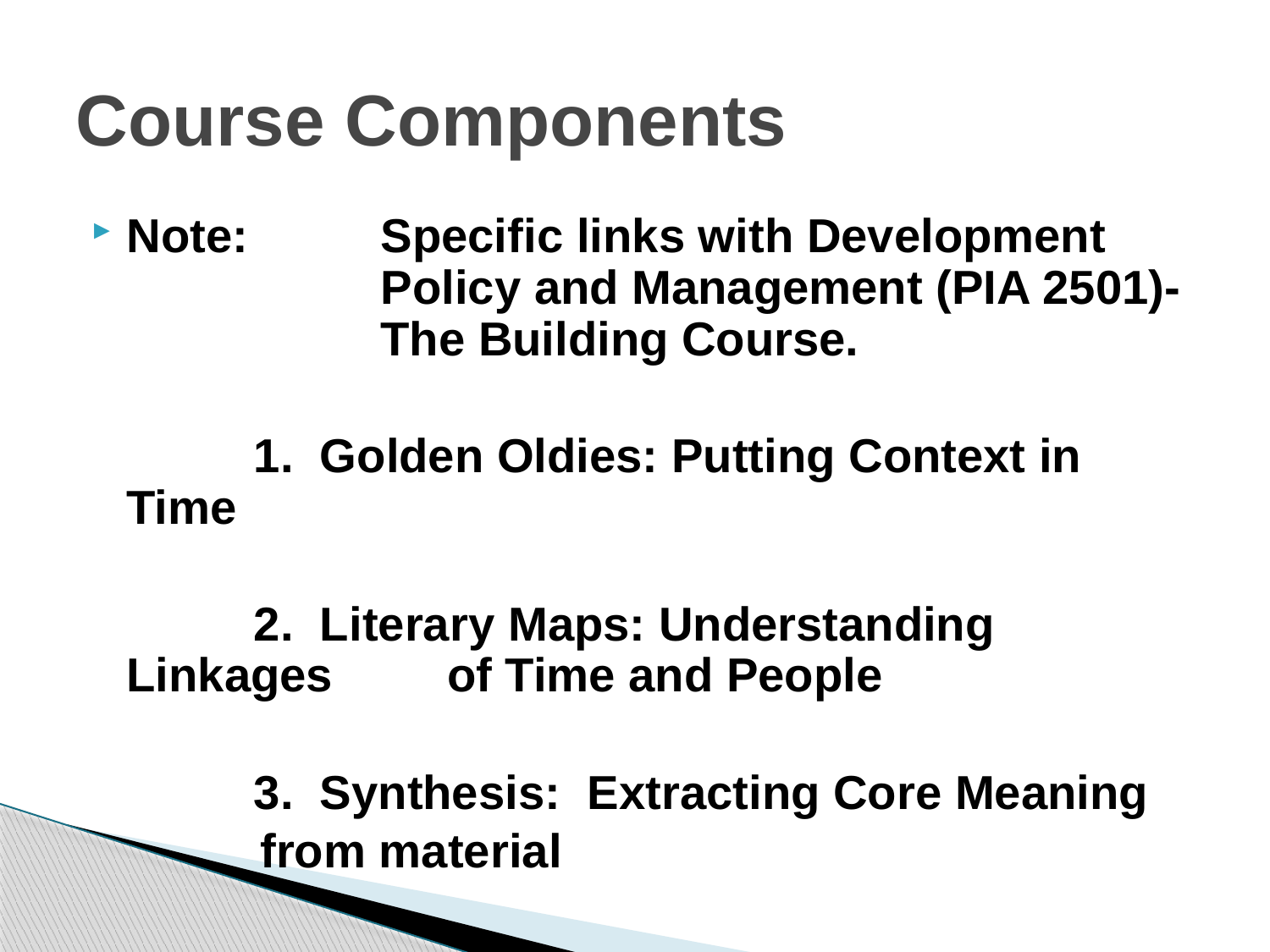

# Course Components
Note:  	Specific links with Development 			Policy and Management (PIA 2501)- 		The Building Course.

		1.  Golden Oldies: Putting Context in Time

		2.  Literary Maps: Understanding Linkages 	     of Time and People

		3.  Synthesis:  Extracting Core Meaning
	          from material